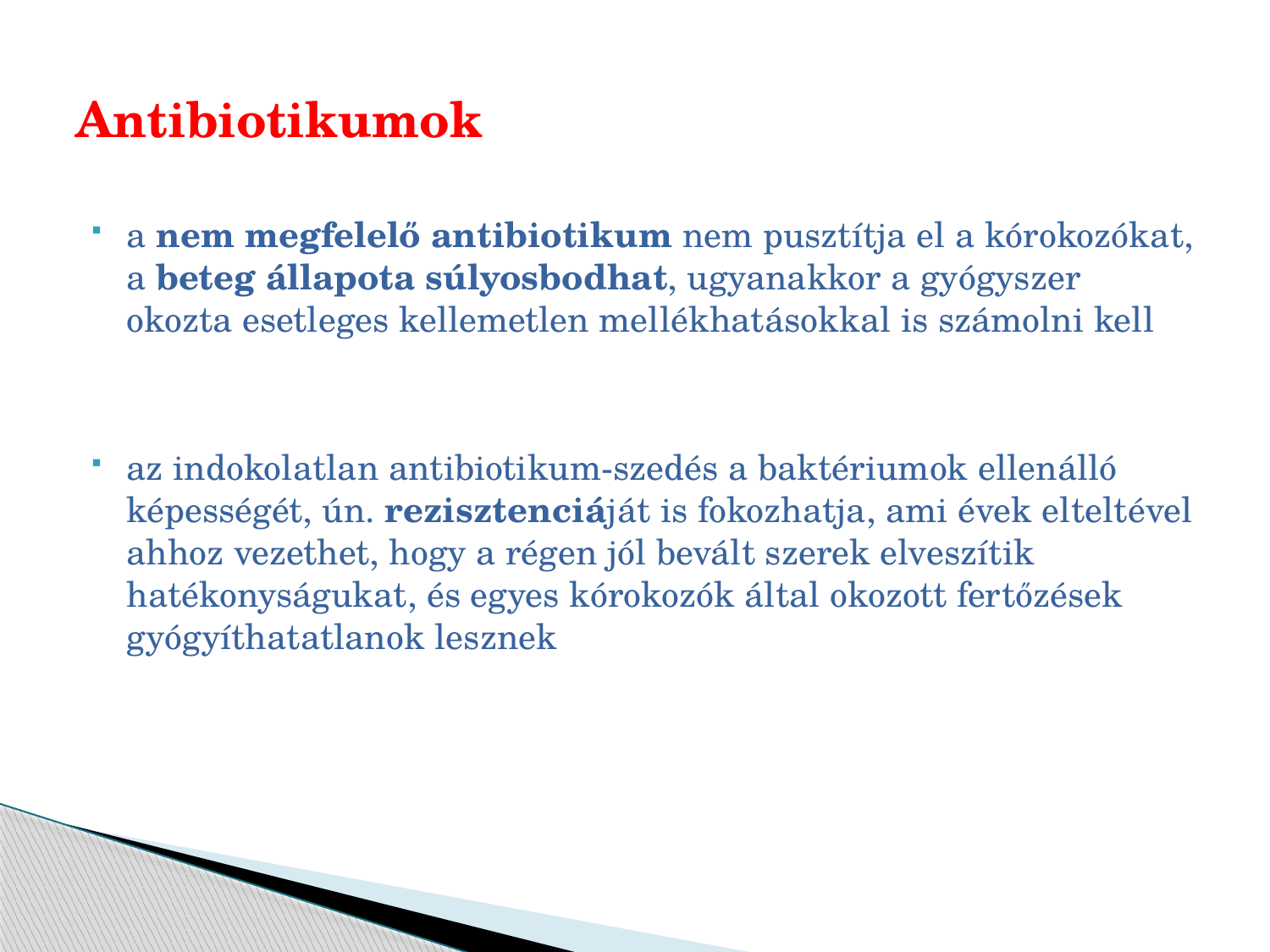

# Antibiotikumok
a nem megfelelő antibiotikum nem pusztítja el a kórokozókat, a beteg állapota súlyosbodhat, ugyanakkor a gyógyszer okozta esetleges kellemetlen mellékhatásokkal is számolni kell

az indokolatlan antibiotikum-szedés a baktériumok ellenálló képességét, ún. rezisztenciáját is fokozhatja, ami évek elteltével ahhoz vezethet, hogy a régen jól bevált szerek elveszítik hatékonyságukat, és egyes kórokozók által okozott fertőzések gyógyíthatatlanok lesznek